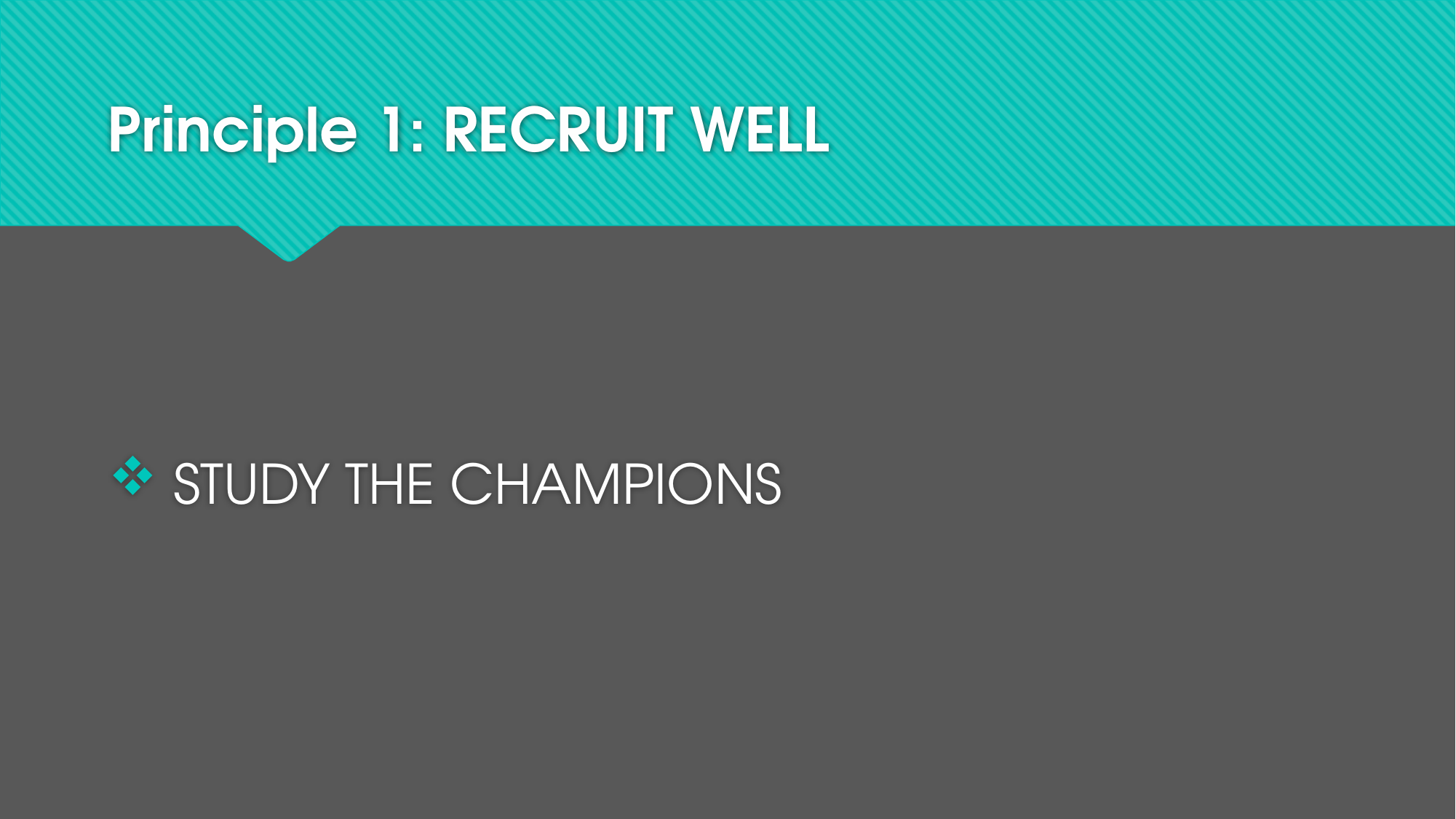

# Principle 1: RECRUIT WELL
 STUDY THE CHAMPIONS